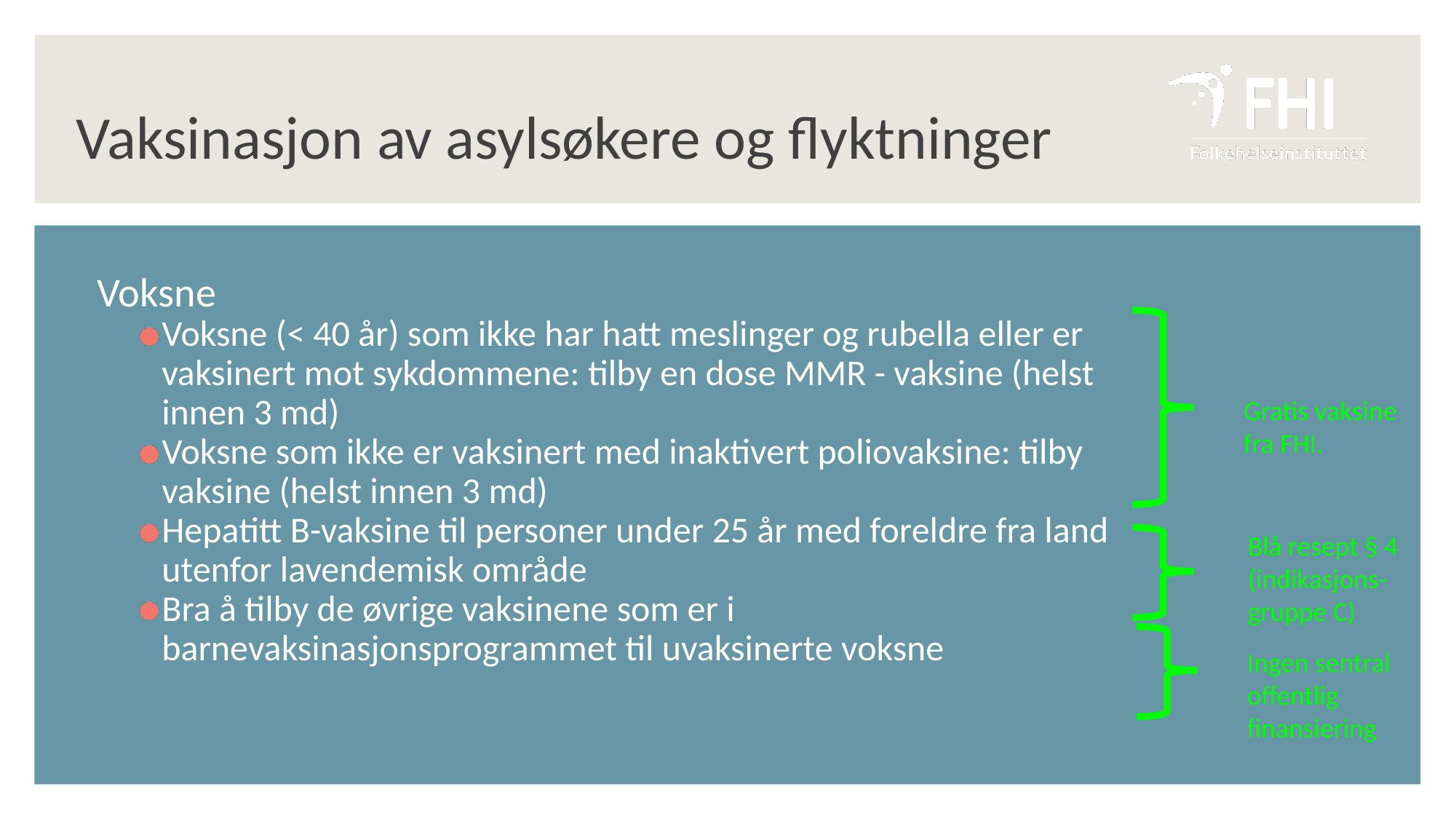

Vaksinasjon av asylsøkere og flyktninger

Voksne
Voksne (< 40 år) som ikke har hatt meslinger og rubella eller er vaksinert mot sykdommene: tilby en dose MMR - vaksine (helst innen 3 md)
Voksne som ikke er vaksinert med inaktivert poliovaksine: tilby vaksine (helst innen 3 md)
Hepatitt B-vaksine til personer under 25 år med foreldre fra land utenfor lavendemisk område
Bra å tilby de øvrige vaksinene som er i barnevaksinasjonsprogrammet til uvaksinerte voksne

Gratis vaksine
fra FHI.
Blå resept § 4
(indikasjons-
gruppe C)

Ingen sentral
offentlig
finansiering